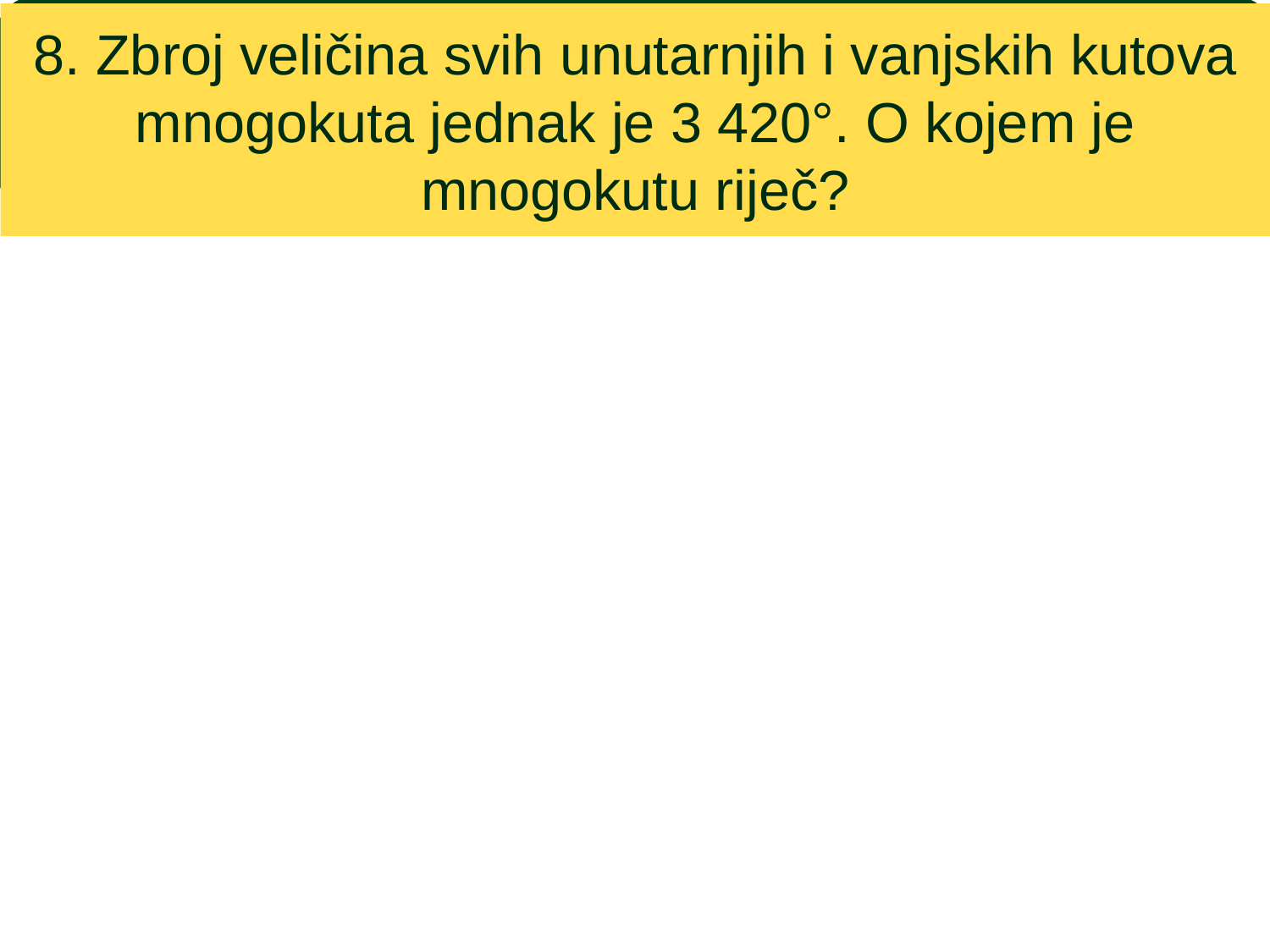

# 8. Zbroj veličina svih unutarnjih i vanjskih kutova mnogokuta jednak je 3 420°. O kojem je mnogokutu riječ?